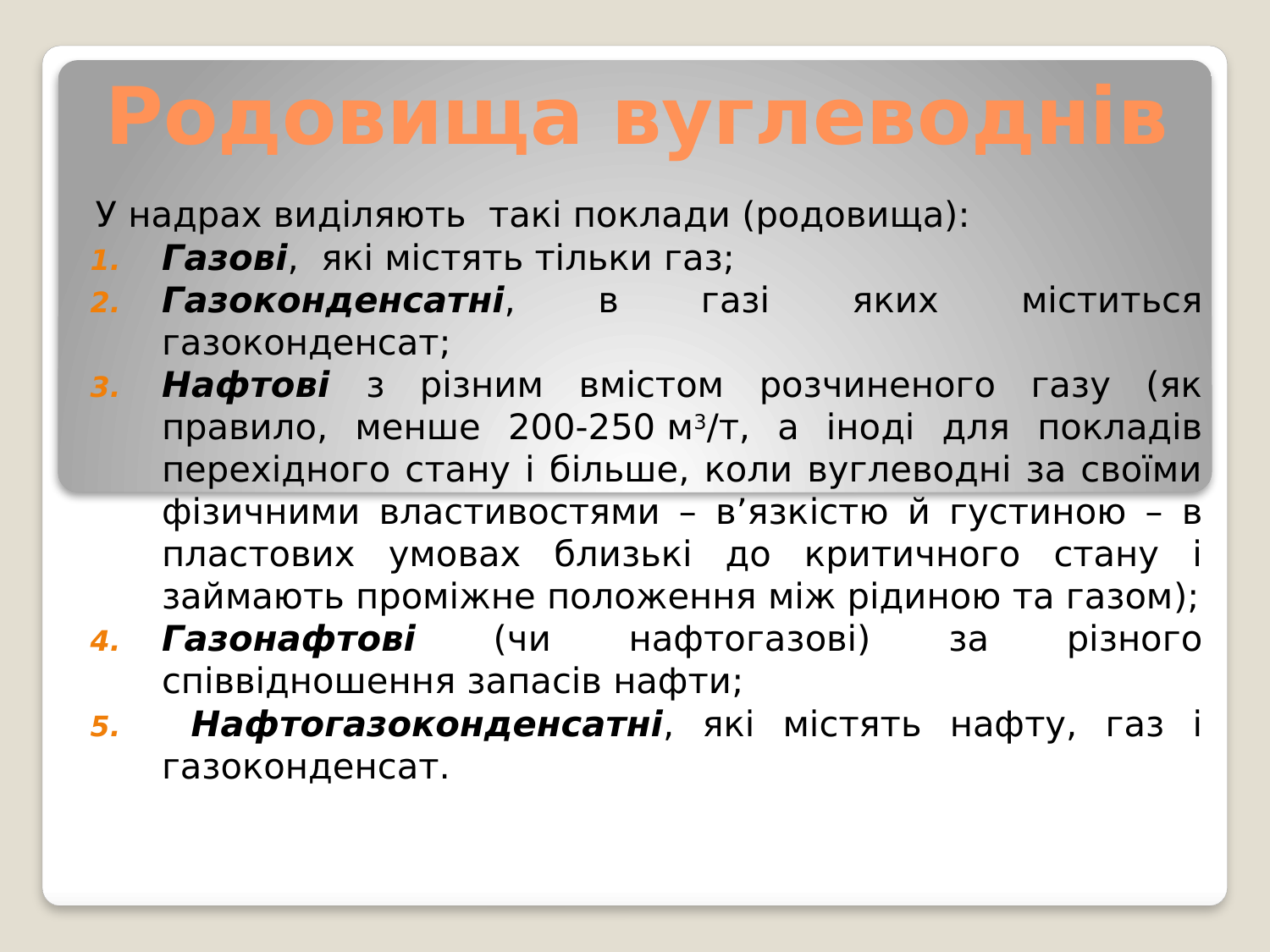

# Родовища вуглеводнів
У надрах виділяють  такі поклади (родовища):
Газові,  які містять тільки газ;
Газоконденсатні, в газі яких міститься газоконденсат;
Нафтові з різним вмістом розчиненого газу (як правило, менше 200-250 м3/т, а іноді для покладів перехідного стану і більше, коли вуглеводні за своїми фізичними властивостями – в’язкістю й густиною – в пластових умовах близькі до критичного стану і займають проміжне положення між рідиною та газом);
Газонафтові (чи нафтогазові) за різного співвідношення запасів нафти;
 Нафтогазоконденсатні, які містять нафту, газ і газоконденсат.